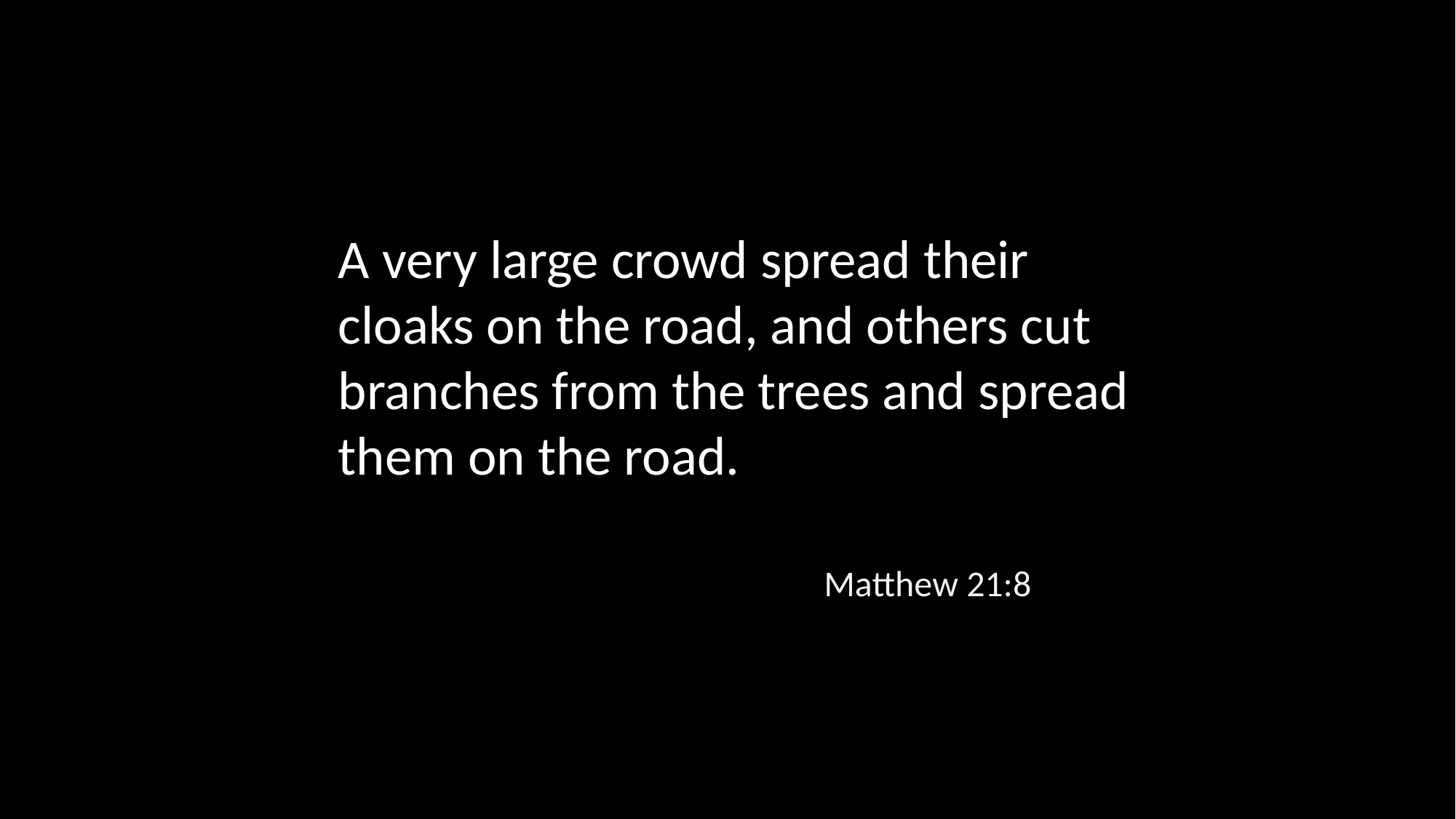

A very large crowd spread their cloaks on the road, and others cut branches from the trees and spread them on the road.
Matthew 21:8